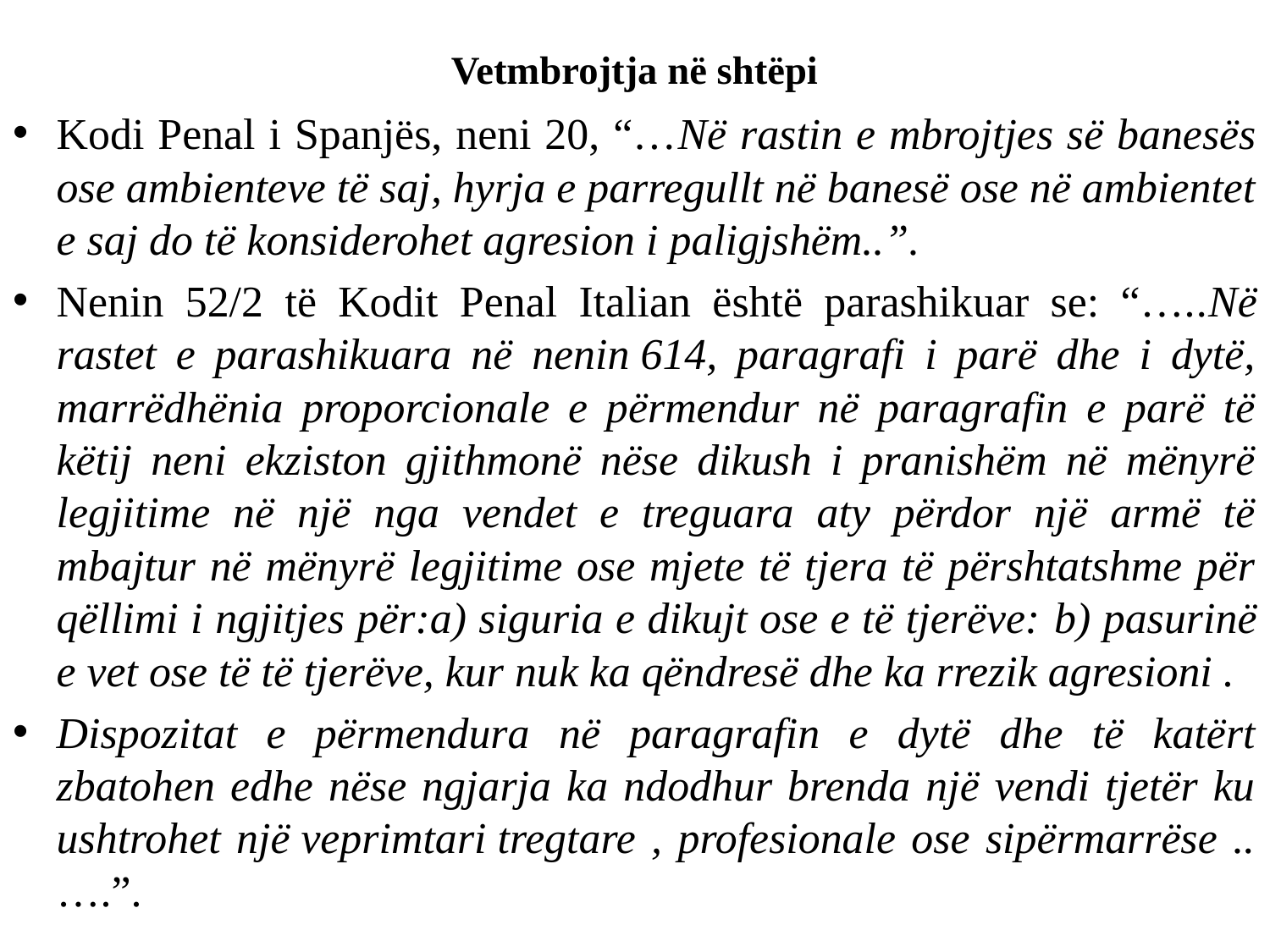

# Vetmbrojtja në shtëpi
Kodi Penal i Spanjës, neni 20, “…Në rastin e mbrojtjes së banesës ose ambienteve të saj, hyrja e parregullt në banesë ose në ambientet e saj do të konsiderohet agresion i paligjshëm..”.
Nenin 52/2 të Kodit Penal Italian është parashikuar se: “…..Në rastet e parashikuara në nenin 614, paragrafi i parë dhe i dytë, marrëdhënia proporcionale e përmendur në paragrafin e parë të këtij neni ekziston gjithmonë nëse dikush i pranishëm në mënyrë legjitime në një nga vendet e treguara aty përdor një armë të mbajtur në mënyrë legjitime ose mjete të tjera të përshtatshme për qëllimi i ngjitjes për:a) siguria e dikujt ose e të tjerëve: b) pasurinë e vet ose të të tjerëve, kur nuk ka qëndresë dhe ka rrezik agresioni .
Dispozitat e përmendura në paragrafin e dytë dhe të katërt zbatohen edhe nëse ngjarja ka ndodhur brenda një vendi tjetër ku ushtrohet një veprimtari tregtare , profesionale ose sipërmarrëse ..….”.